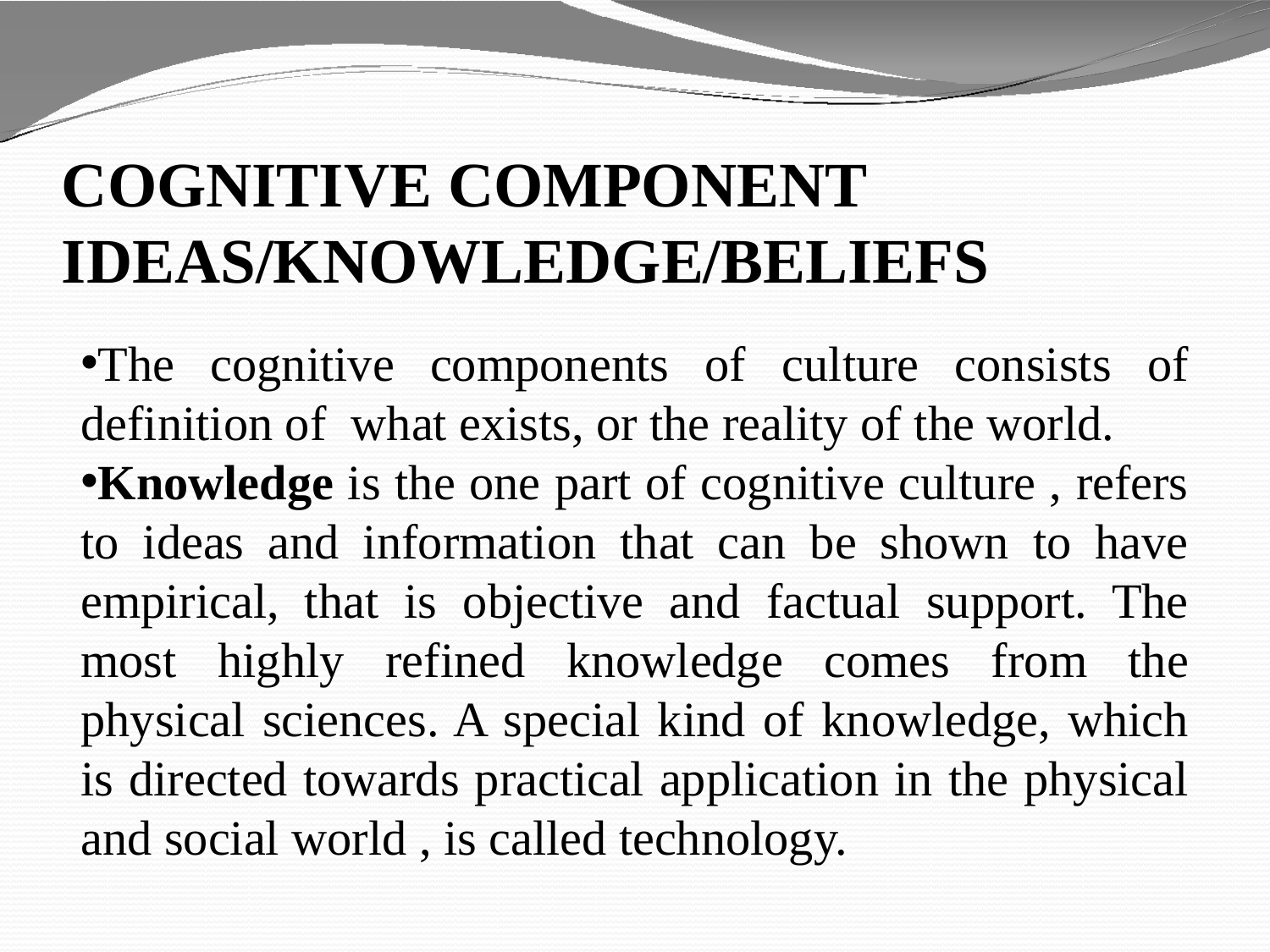

# COGNITIVE COMPONENT IDEAS/KNOWLEDGE/BELIEFS
The cognitive components of culture consists of definition of  what exists, or the reality of the world.
Knowledge is the one part of cognitive culture , refers to ideas and information that can be shown to have empirical, that is objective and factual support. The most highly refined knowledge comes from the physical sciences. A special kind of knowledge, which is directed towards practical application in the physical and social world , is called technology.